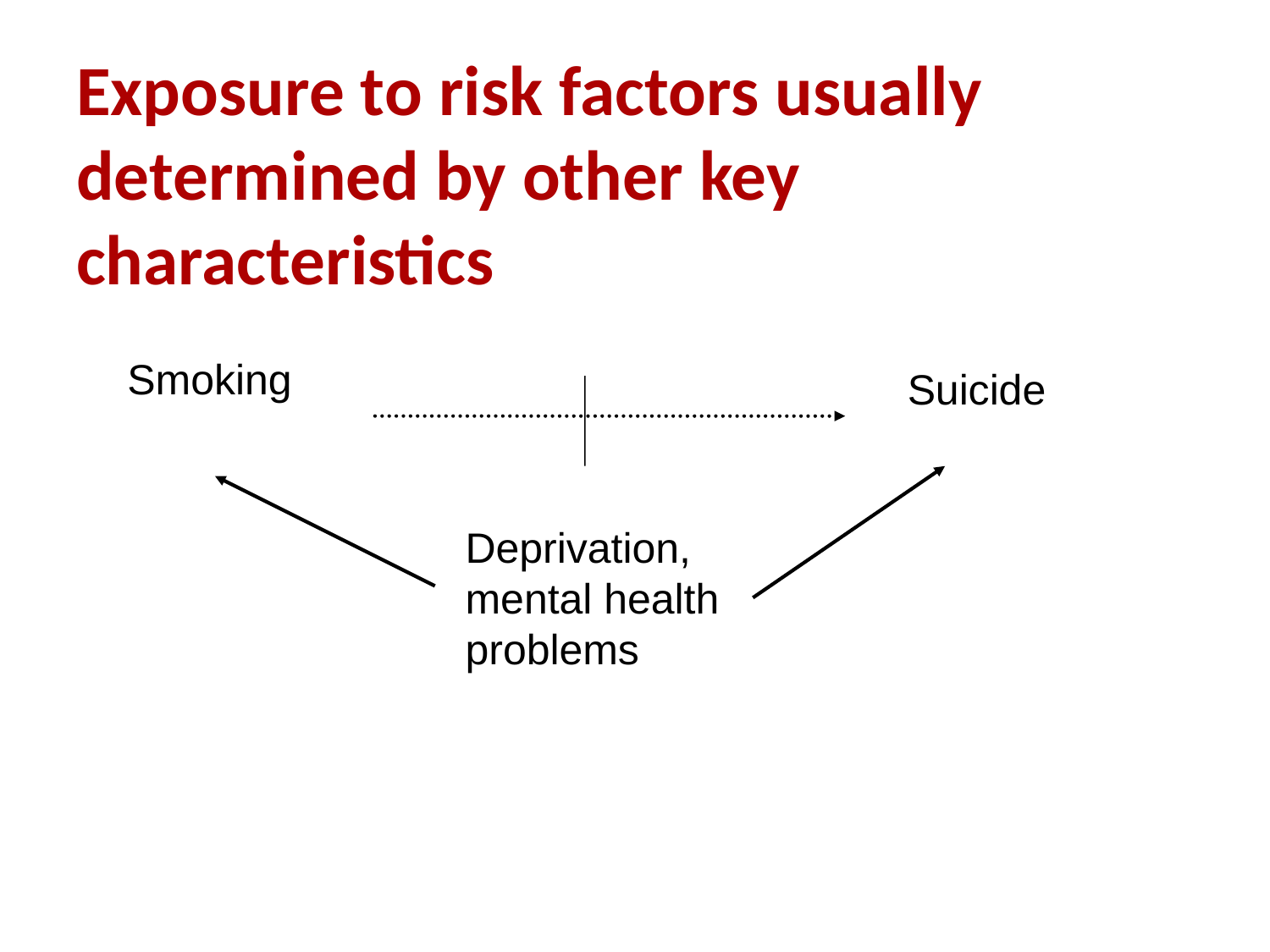

# Exposure to risk factors usually determined by other key characteristics
Smoking
Suicide

Deprivation, mental health problems